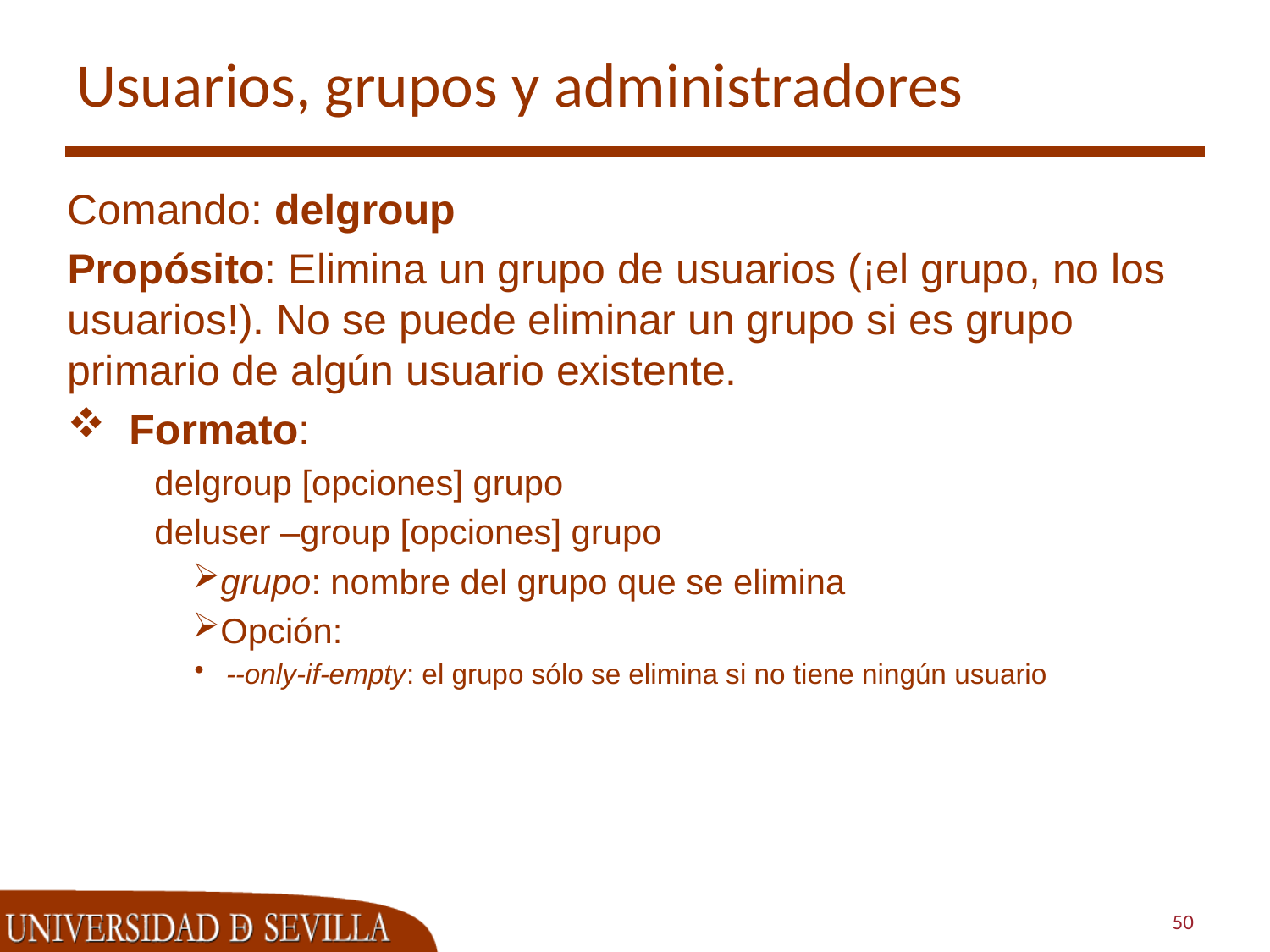

# Usuarios, grupos y administradores
Comando: delgroup
Propósito: Elimina un grupo de usuarios (¡el grupo, no los usuarios!). No se puede eliminar un grupo si es grupo primario de algún usuario existente.
Formato:
delgroup [opciones] grupo
deluser –group [opciones] grupo
grupo: nombre del grupo que se elimina
Opción:
--only-if-empty: el grupo sólo se elimina si no tiene ningún usuario
50